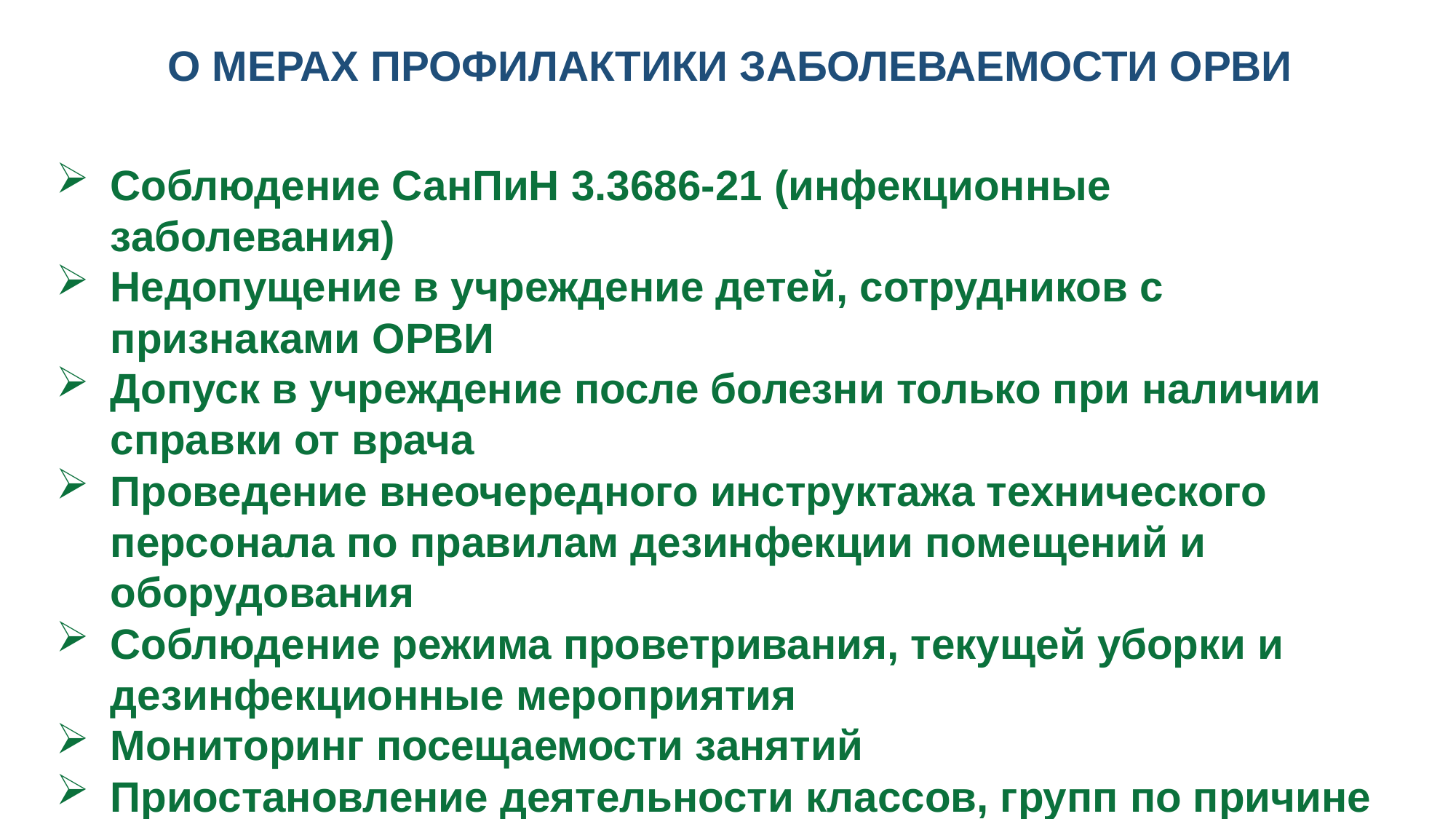

# О МЕРАХ ПРОФИЛАКТИКИ ЗАБОЛЕВАЕМОСТИ ОРВИ
Соблюдение СанПиН 3.3686-21 (инфекционные заболевания)
Недопущение в учреждение детей, сотрудников с признаками ОРВИ
Допуск в учреждение после болезни только при наличии справки от врача
Проведение внеочередного инструктажа технического персонала по правилам дезинфекции помещений и оборудования
Соблюдение режима проветривания, текущей уборки и дезинфекционные мероприятия
Мониторинг посещаемости занятий
Приостановление деятельности классов, групп по причине заболеваемости